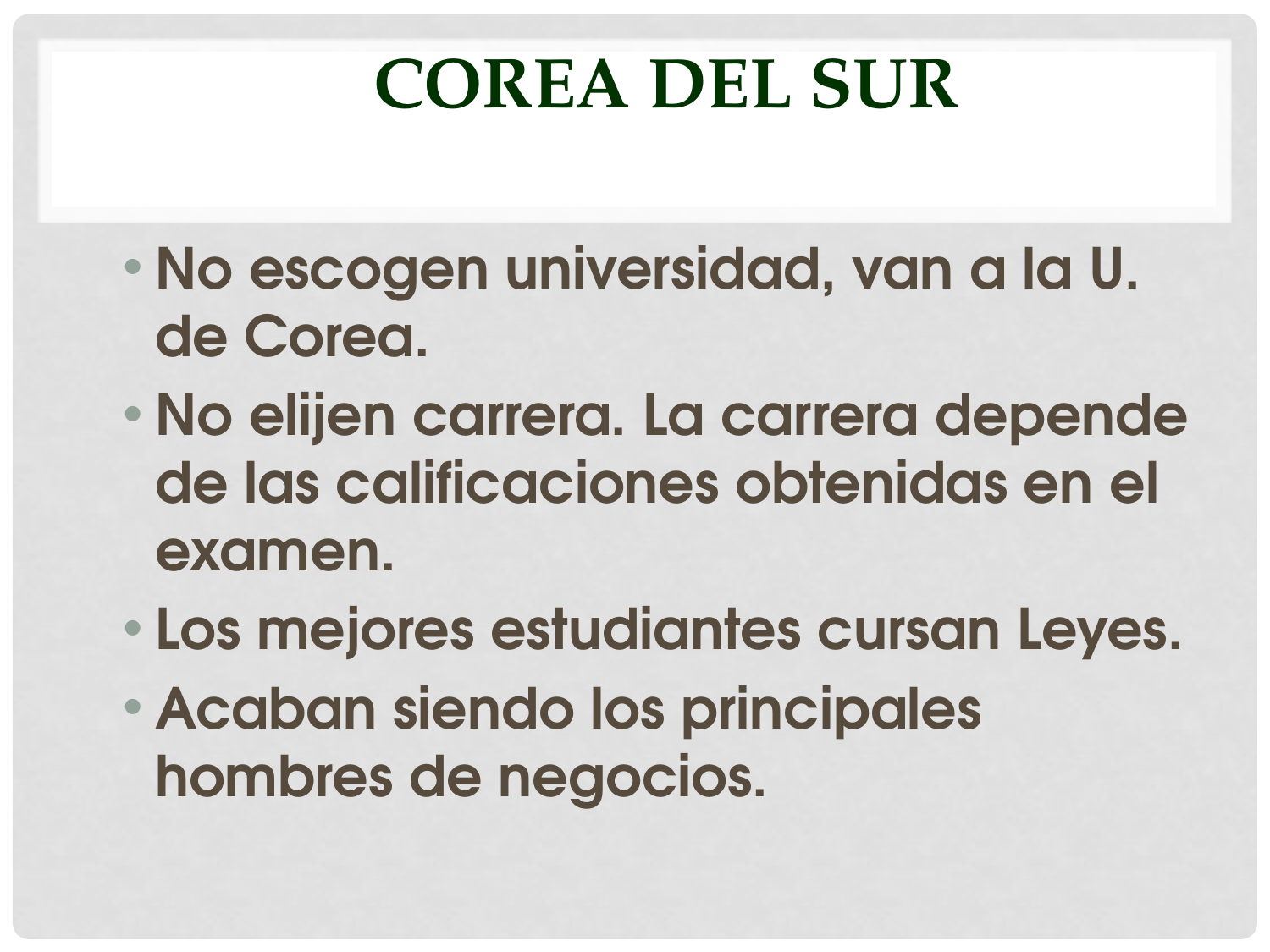

# Corea del Sur
No escogen universidad, van a la U. de Corea.
No elijen carrera. La carrera depende de las calificaciones obtenidas en el examen.
Los mejores estudiantes cursan Leyes.
Acaban siendo los principales hombres de negocios.